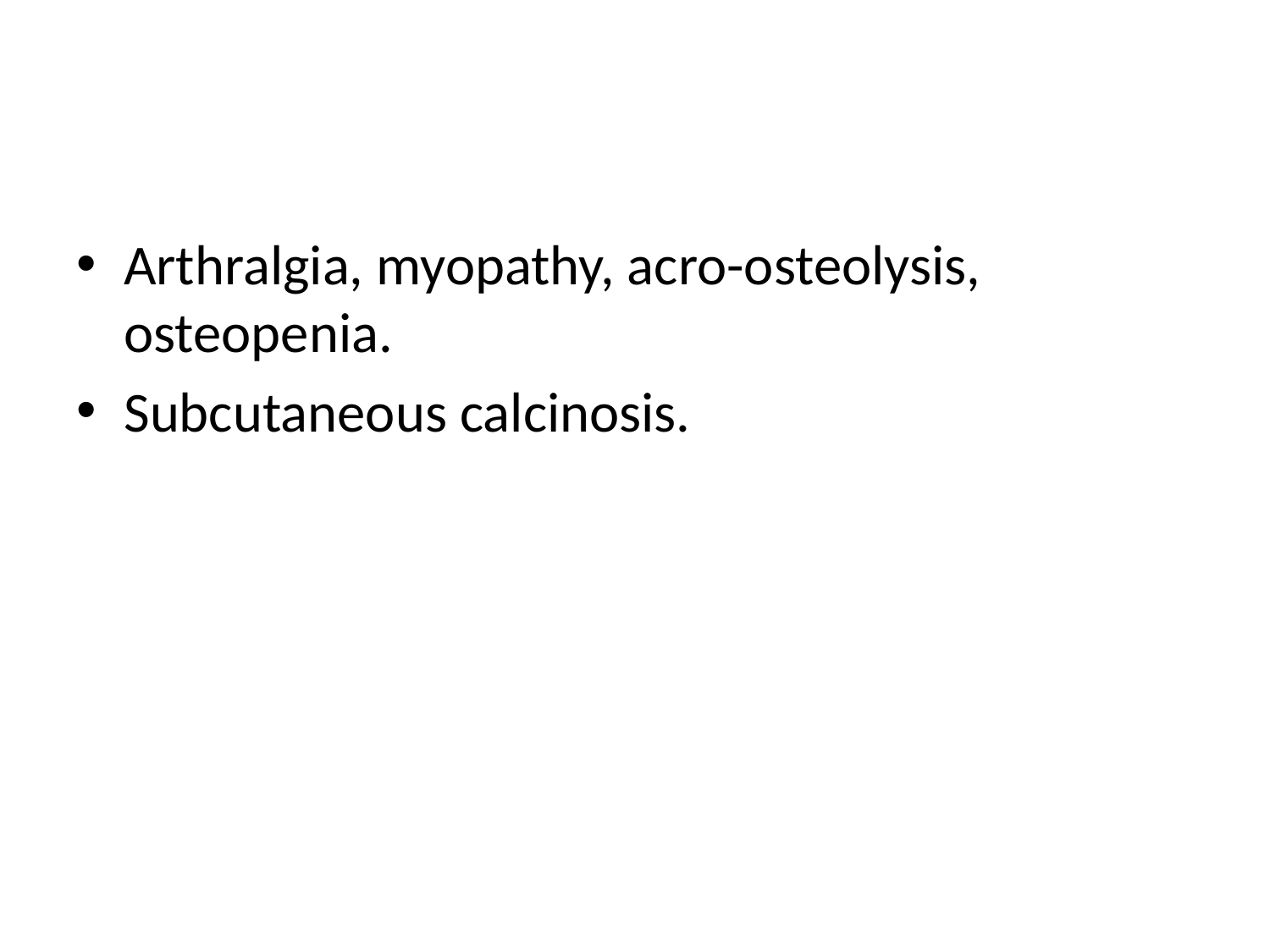

#
Arthralgia, myopathy, acro-osteolysis,  osteopenia.
Subcutaneous calcinosis.